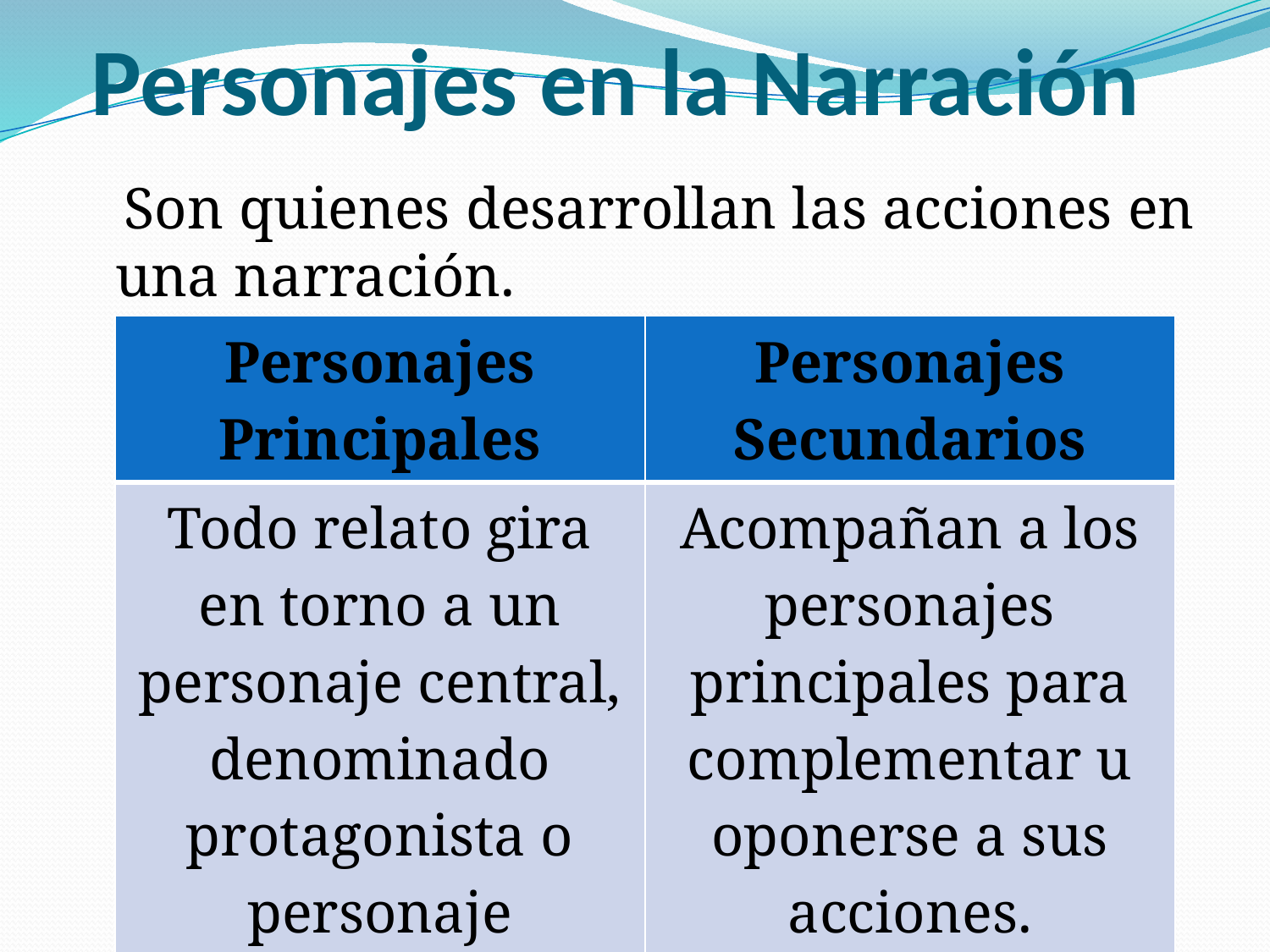

# Personajes en la Narración
   Son quienes desarrollan las acciones en una narración.

| Personajes Principales | Personajes Secundarios |
| --- | --- |
| Todo relato gira en torno a un personaje central, denominado protagonista o personaje principal. | Acompañan a los personajes principales para complementar u oponerse a sus acciones. |